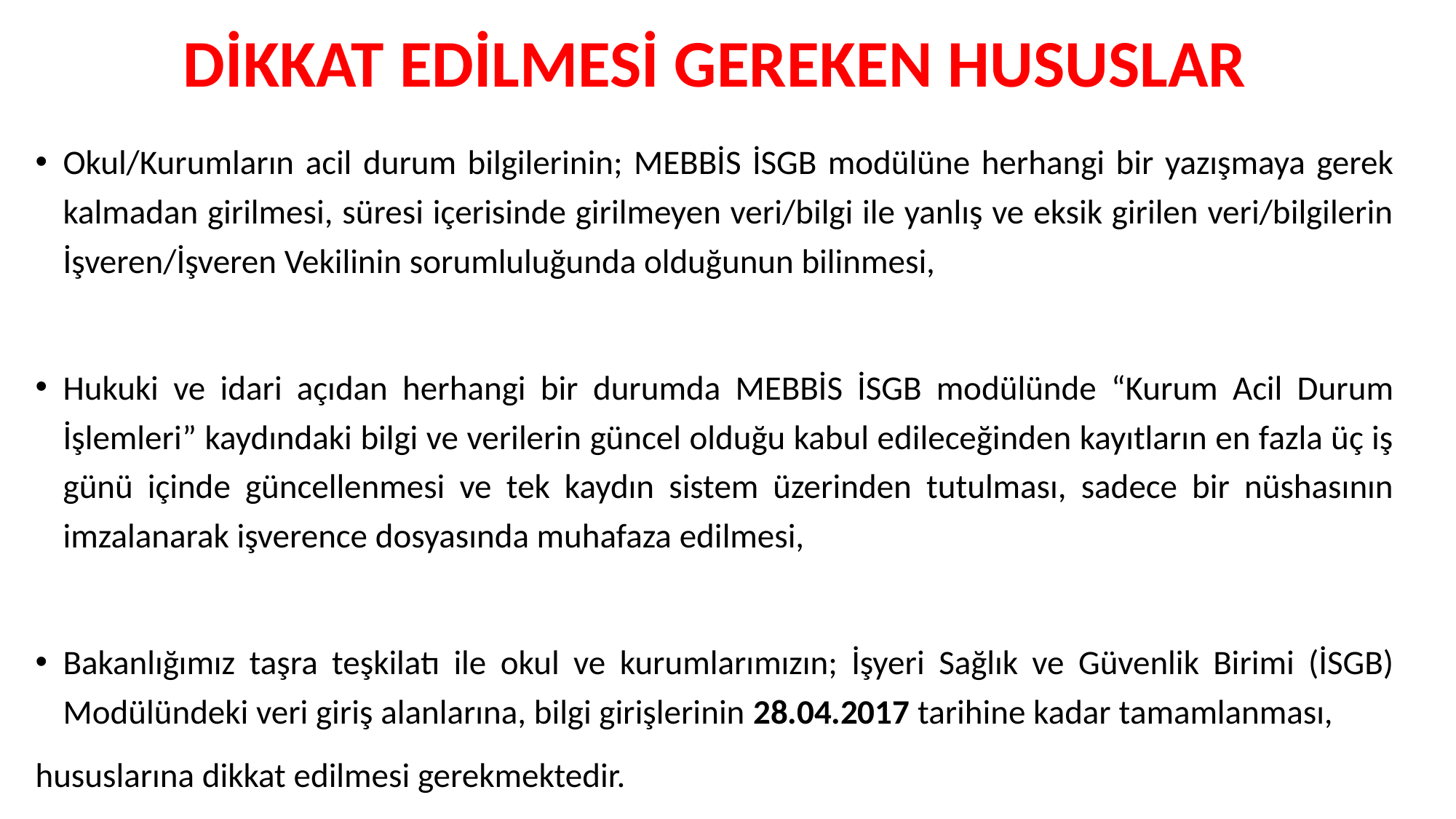

# DİKKAT EDİLMESİ GEREKEN HUSUSLAR
Okul/Kurumların acil durum bilgilerinin; MEBBİS İSGB modülüne herhangi bir yazışmaya gerek kalmadan girilmesi, süresi içerisinde girilmeyen veri/bilgi ile yanlış ve eksik girilen veri/bilgilerin İşveren/İşveren Vekilinin sorumluluğunda olduğunun bilinmesi,

Hukuki ve idari açıdan herhangi bir durumda MEBBİS İSGB modülünde “Kurum Acil Durum İşlemleri” kaydındaki bilgi ve verilerin güncel olduğu kabul edileceğinden kayıtların en fazla üç iş günü içinde güncellenmesi ve tek kaydın sistem üzerinden tutulması, sadece bir nüshasının imzalanarak işverence dosyasında muhafaza edilmesi,

Bakanlığımız taşra teşkilatı ile okul ve kurumlarımızın; İşyeri Sağlık ve Güvenlik Birimi (İSGB) Modülündeki veri giriş alanlarına, bilgi girişlerinin 28.04.2017 tarihine kadar tamamlanması,
hususlarına dikkat edilmesi gerekmektedir.